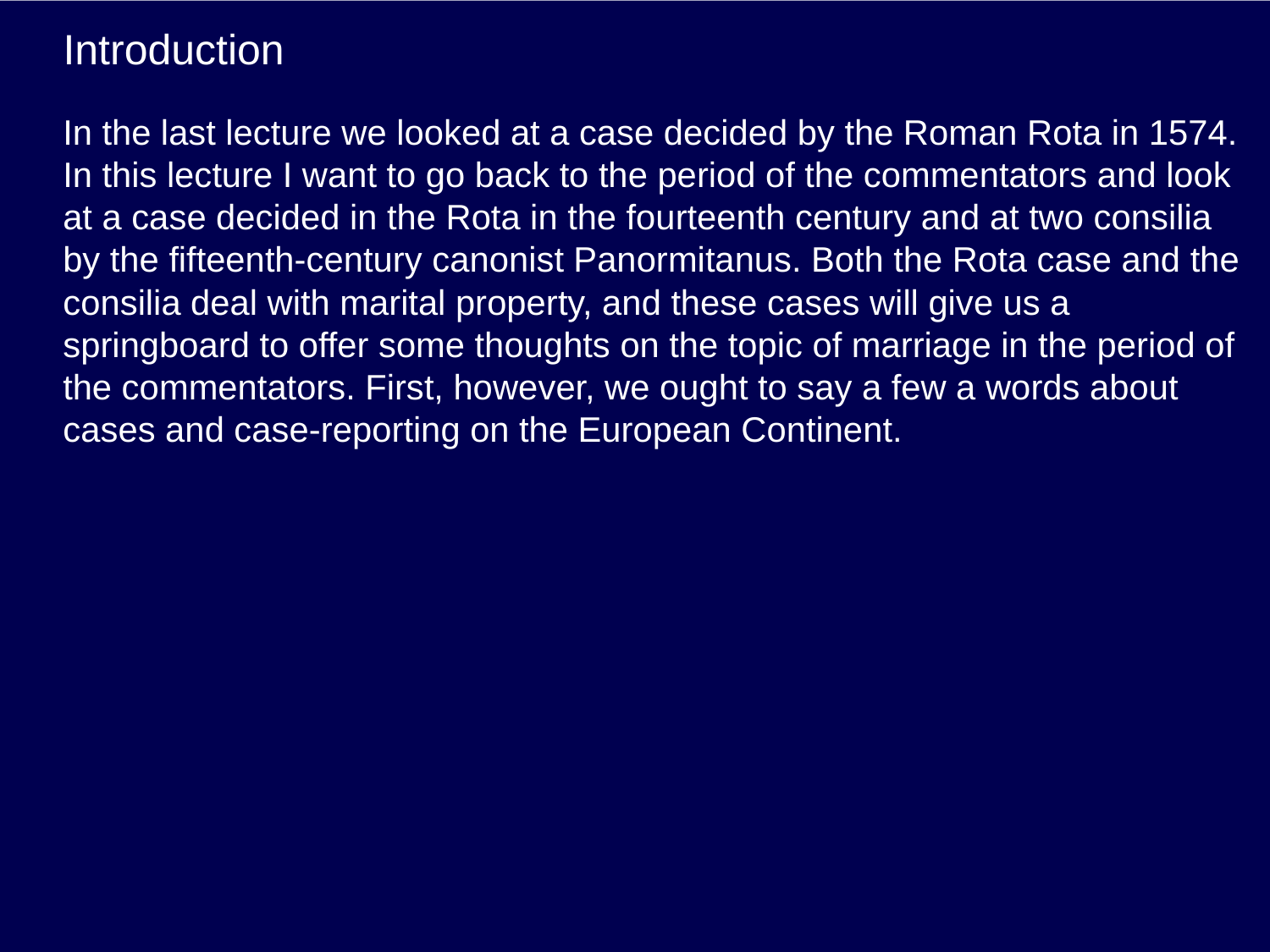

# Introduction
In the last lecture we looked at a case decided by the Roman Rota in 1574. In this lecture I want to go back to the period of the commentators and look at a case decided in the Rota in the fourteenth century and at two consilia by the fifteenth-century canonist Panormitanus. Both the Rota case and the consilia deal with marital property, and these cases will give us a springboard to offer some thoughts on the topic of marriage in the period of the commentators. First, however, we ought to say a few a words about cases and case-reporting on the European Continent.